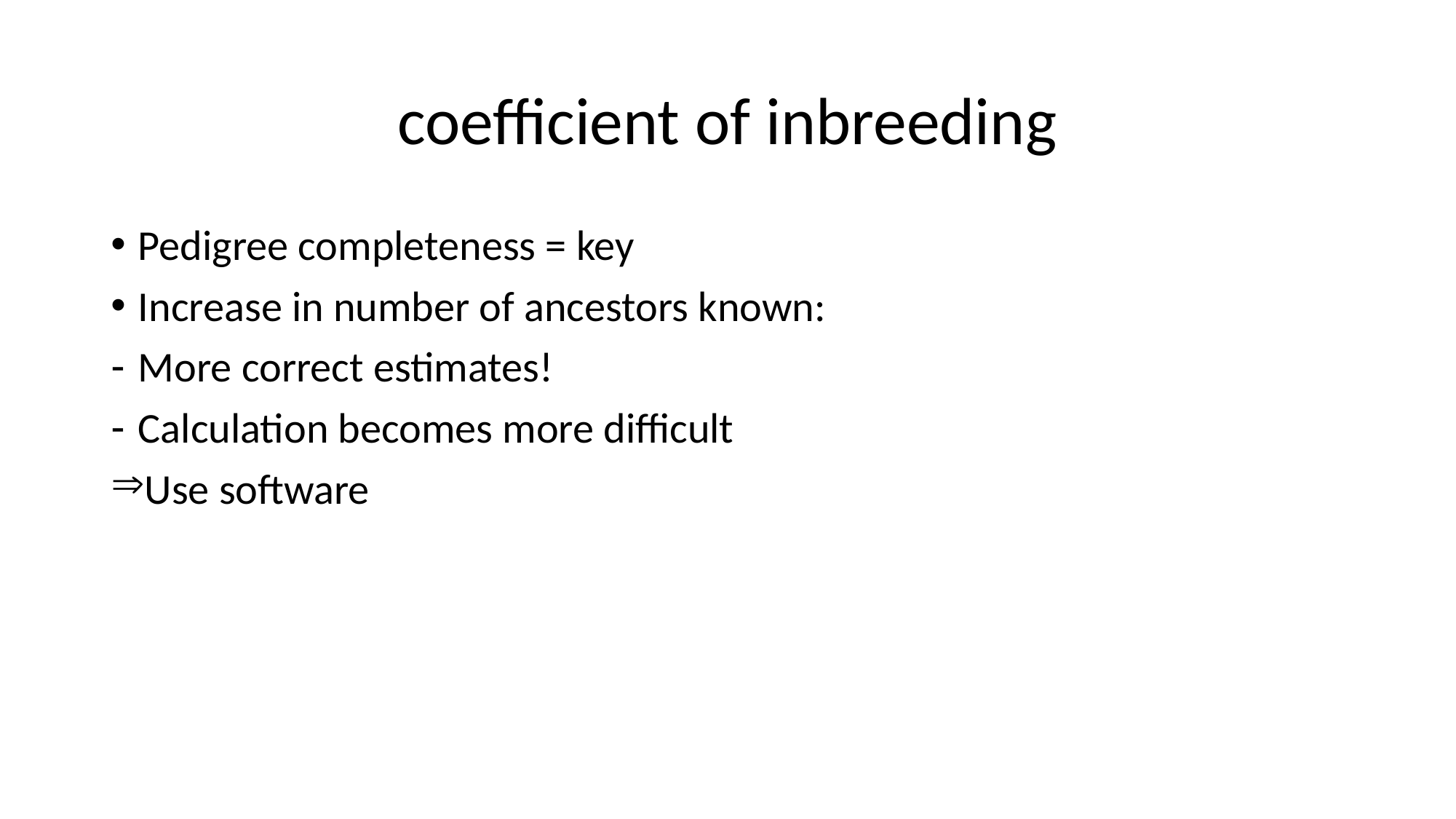

# coefficient of inbreeding
Pedigree completeness = key
Increase in number of ancestors known:
More correct estimates!
Calculation becomes more difficult
Use software